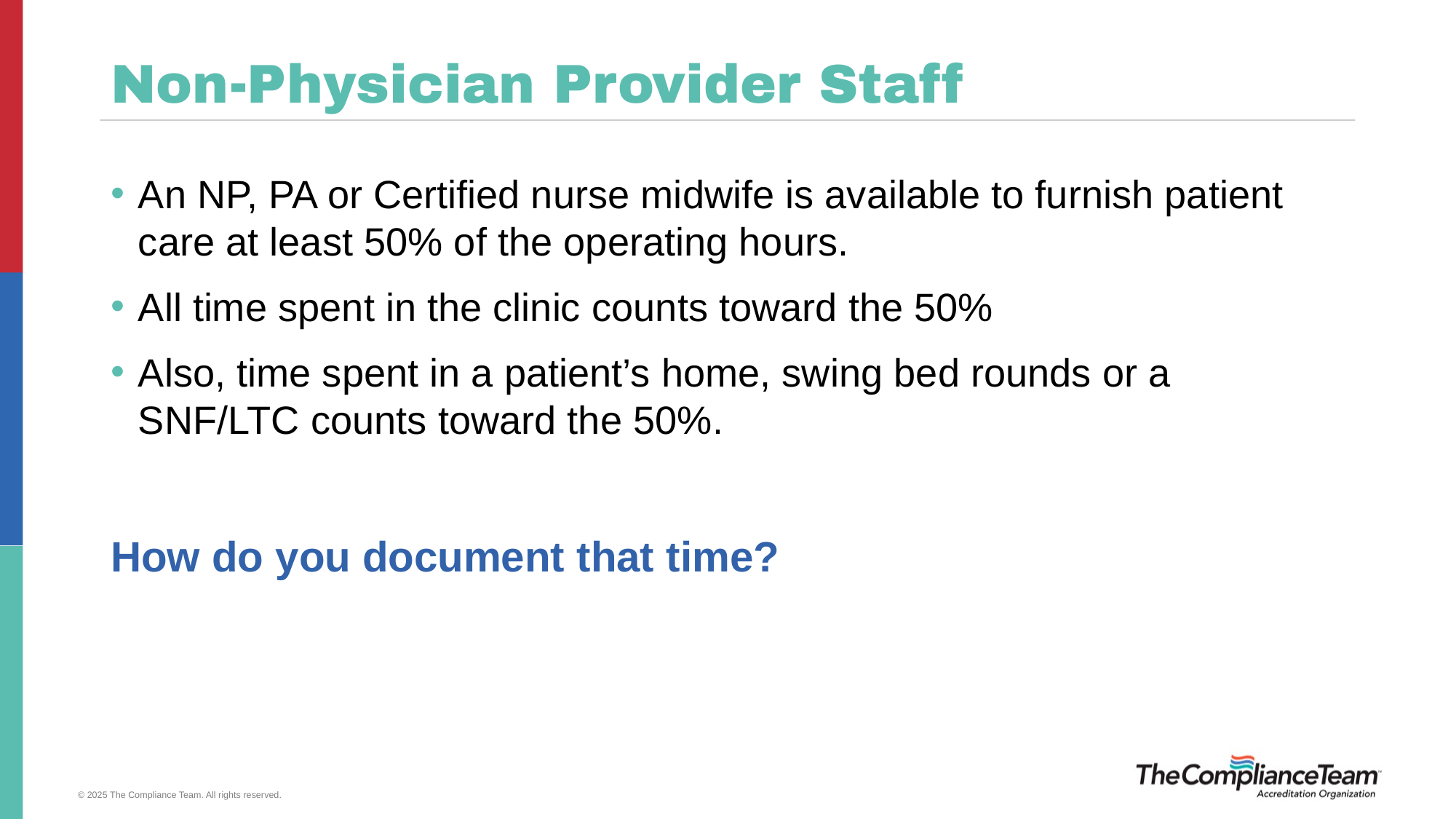

# Non-Physician Provider Staff
An NP, PA or Certified nurse midwife is available to furnish patient care at least 50% of the operating hours.
All time spent in the clinic counts toward the 50%
Also, time spent in a patient’s home, swing bed rounds or a SNF/LTC counts toward the 50%.

How do you document that time?